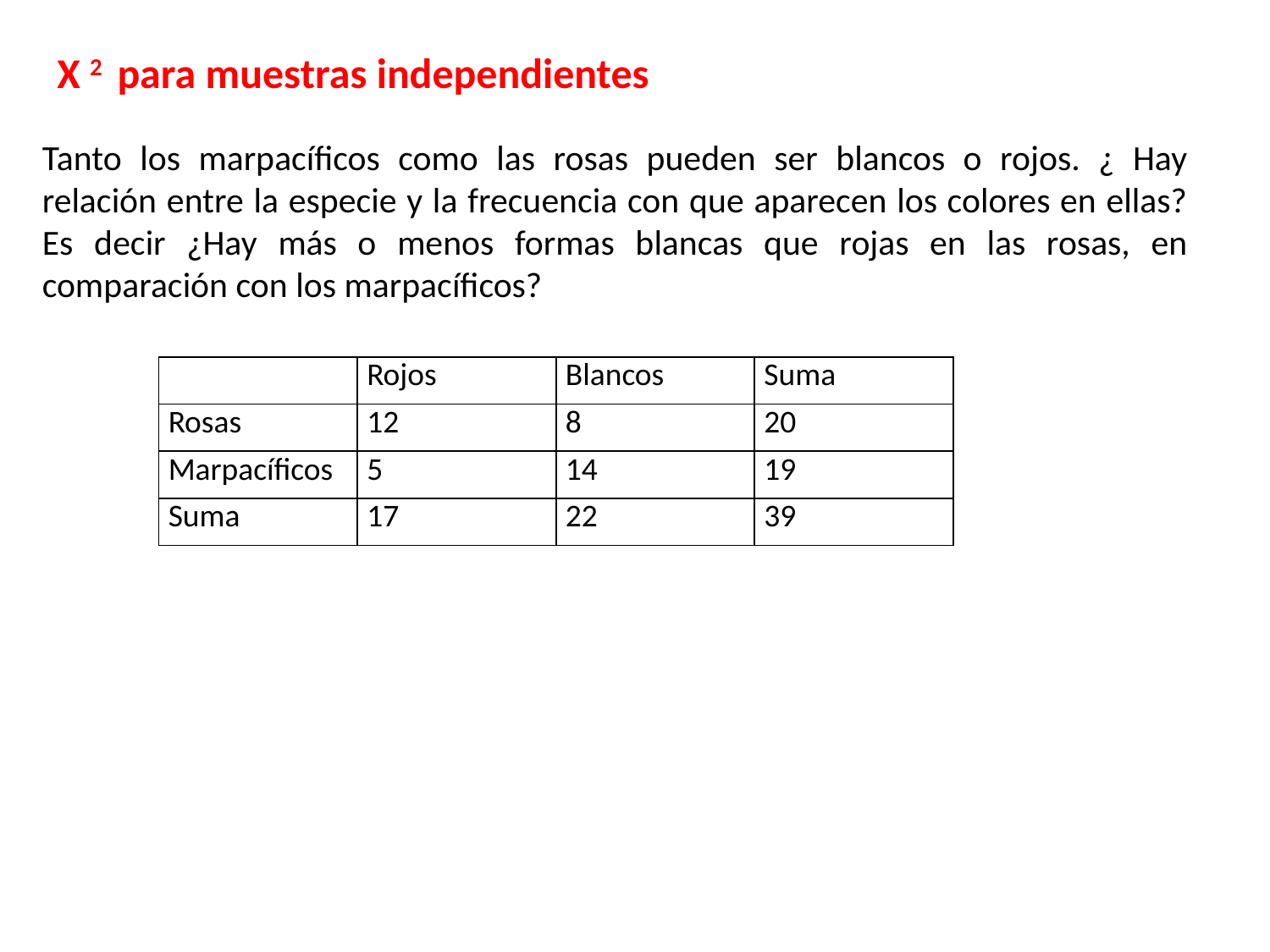

X 2  para muestras independientes
Tanto los marpacíficos como las rosas pueden ser blancos o rojos. ¿ Hay relación entre la especie y la frecuencia con que aparecen los colores en ellas? Es decir ¿Hay más o menos formas blancas que rojas en las rosas, en comparación con los marpacíficos?
|  | Rojos | Blancos | Suma |
| --- | --- | --- | --- |
| Rosas | 12 | 8 | 20 |
| Marpacíficos | 5 | 14 | 19 |
| Suma | 17 | 22 | 39 |